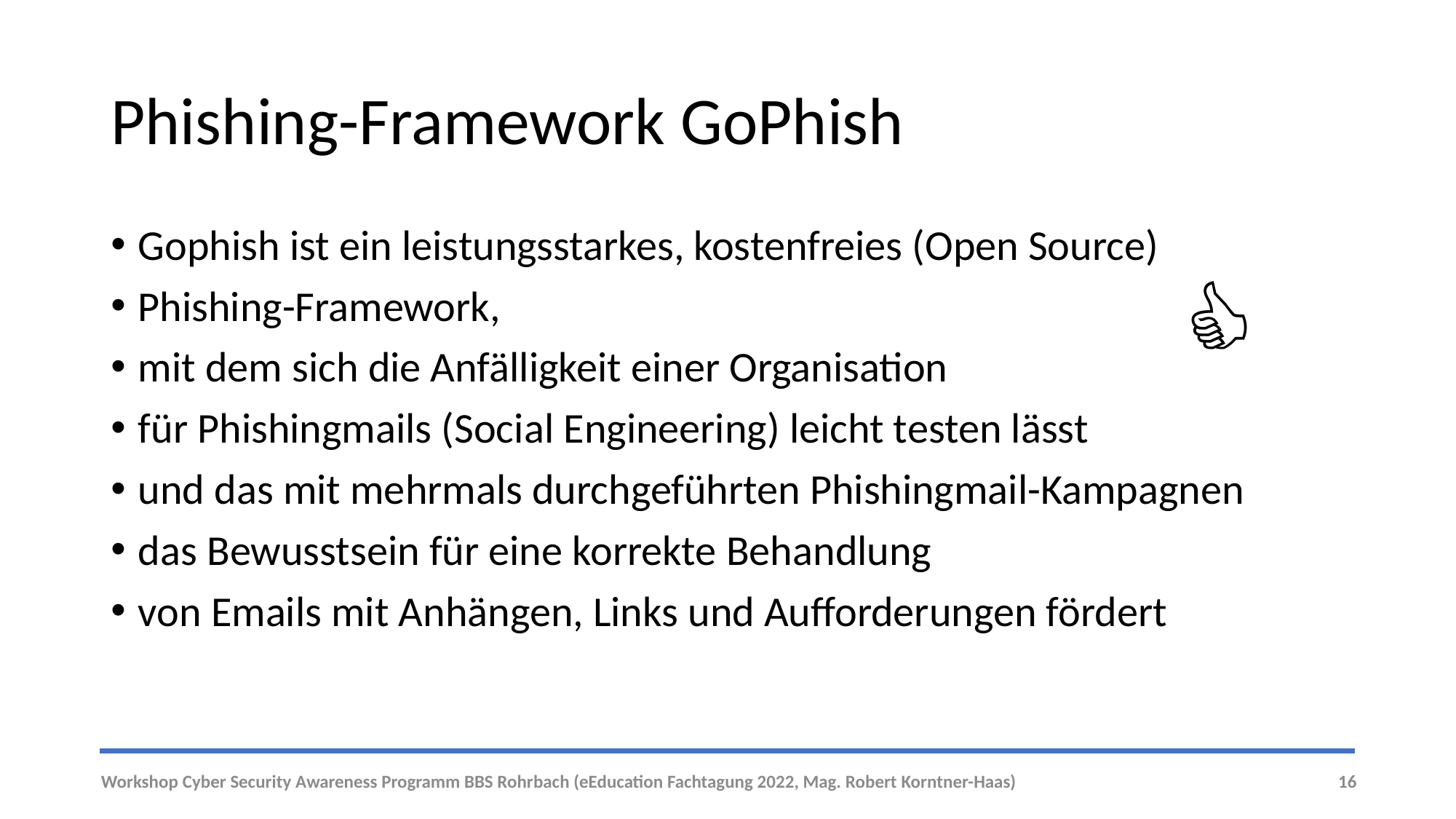

# Phishing-Framework GoPhish
Gophish ist ein leistungsstarkes, kostenfreies (Open Source)
Phishing-Framework,
mit dem sich die Anfälligkeit einer Organisation
für Phishingmails (Social Engineering) leicht testen lässt
und das mit mehrmals durchgeführten Phishingmail-Kampagnen
das Bewusstsein für eine korrekte Behandlung
von Emails mit Anhängen, Links und Aufforderungen fördert
👍
Workshop Cyber Security Awareness Programm BBS Rohrbach (eEducation Fachtagung 2022, Mag. Robert Korntner-Haas)
16